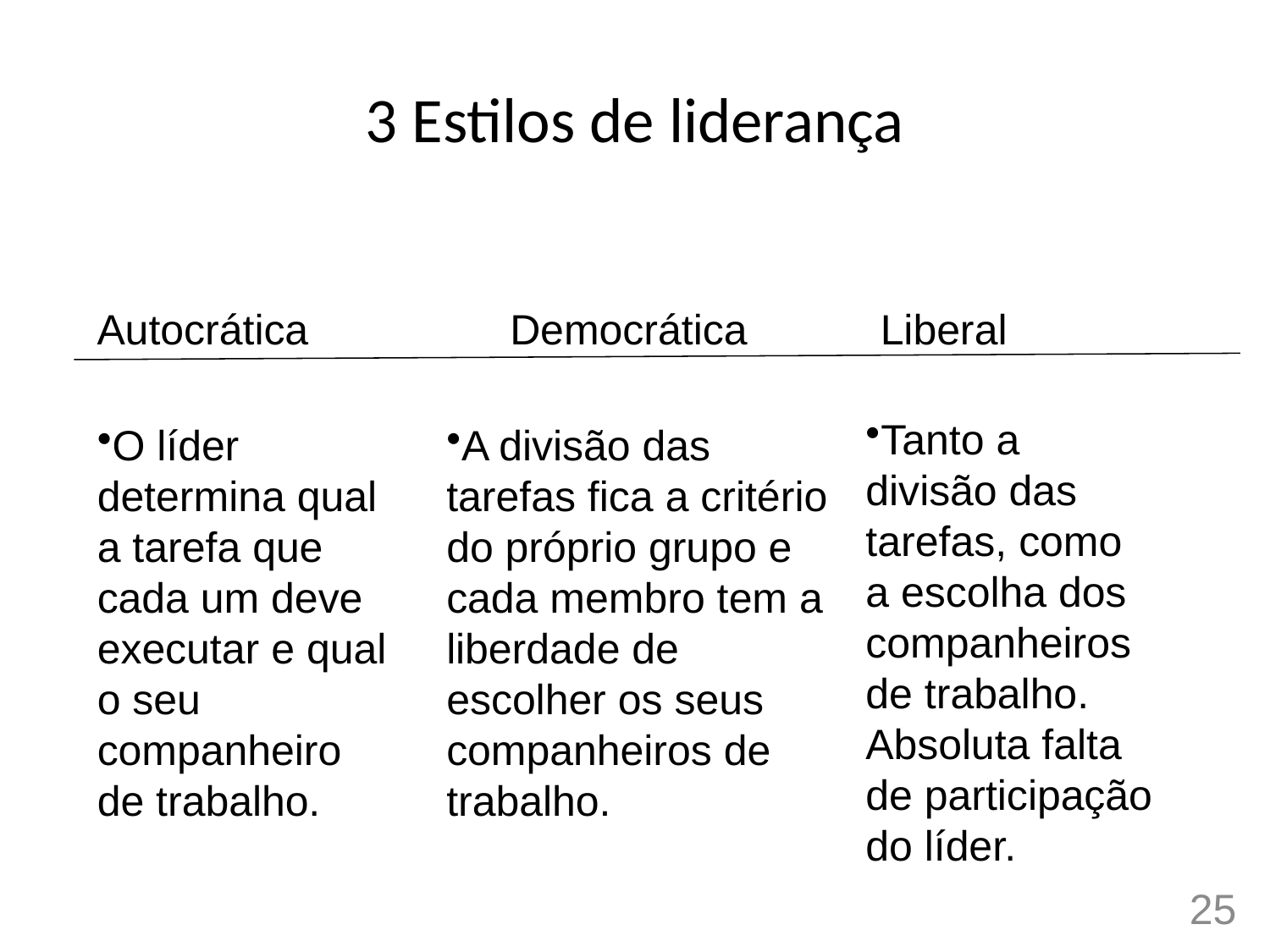

# 3 Estilos de liderança
Autocrática
Democrática
Liberal

Tanto a divisão das tarefas, como a escolha dos companheiros de trabalho. Absoluta falta de participação do líder.
O líder determina qual a tarefa que cada um deve executar e qual o seu companheiro de trabalho.
A divisão das tarefas fica a critério do próprio grupo e cada membro tem a liberdade de escolher os seus companheiros de trabalho.
25